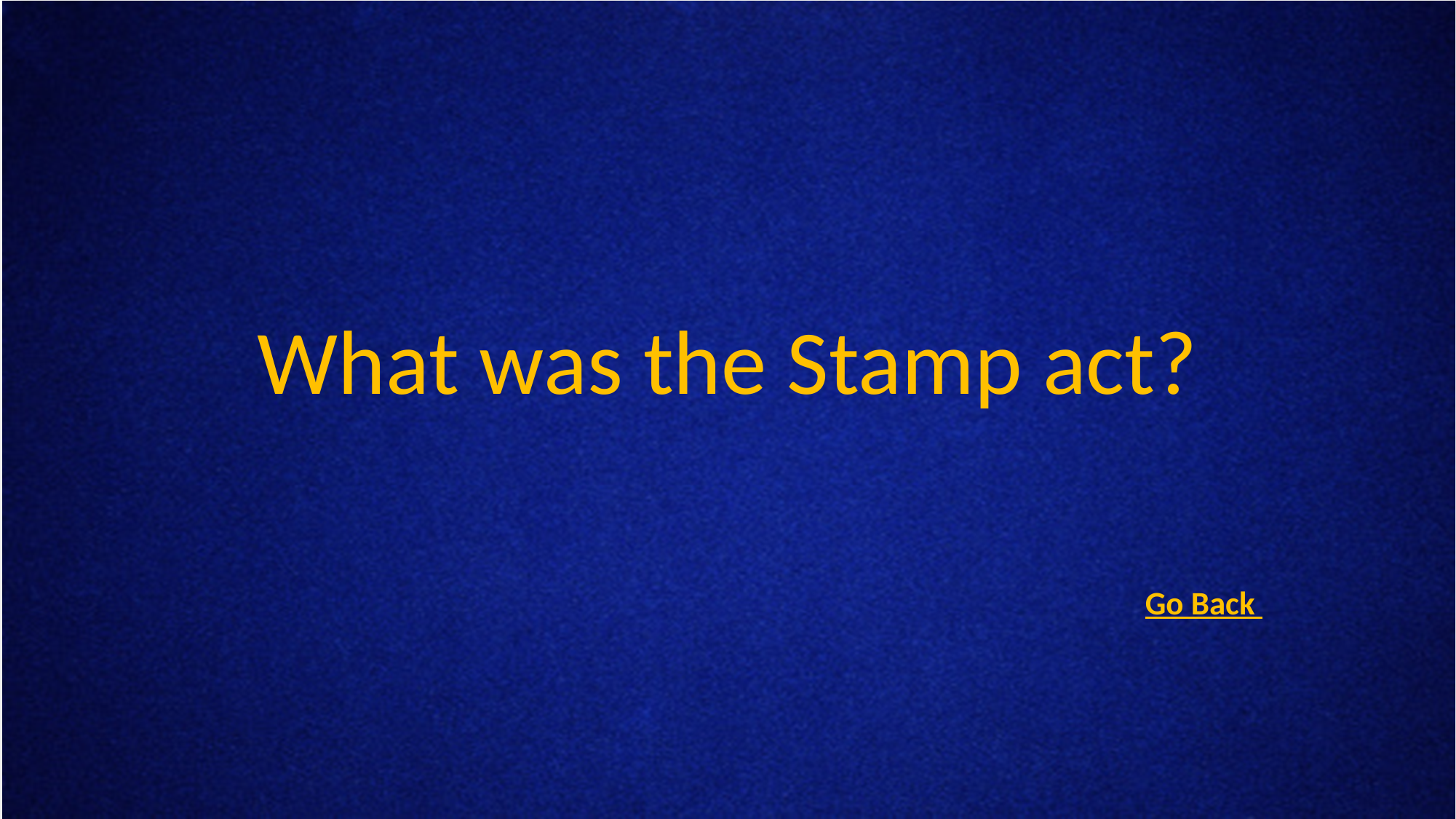

# What was the Stamp act?

Go Back